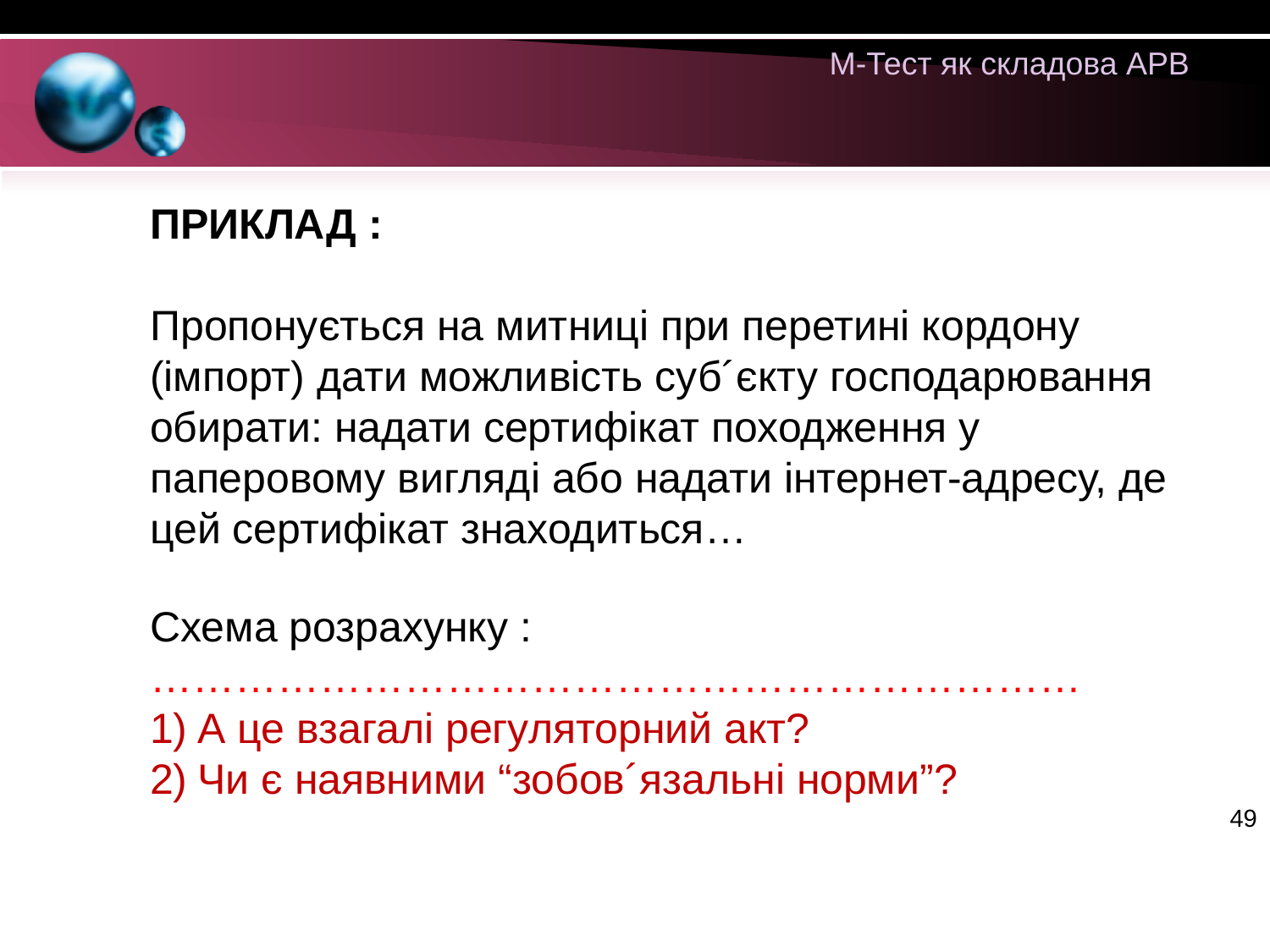

М-Тест як складова АРВ
ПРИКЛАД :

Пропонується на митниці при перетині кордону (імпорт) дати можливість суб´єкту господарювання обирати: надати сертифікат походження у паперовому вигляді або надати інтернет-адресу, де цей сертифікат знаходиться…
Схема розрахунку :
…………………………………………………………
А це взагалі регуляторний акт?
Чи є наявними “зобов´язальні норми”?

49